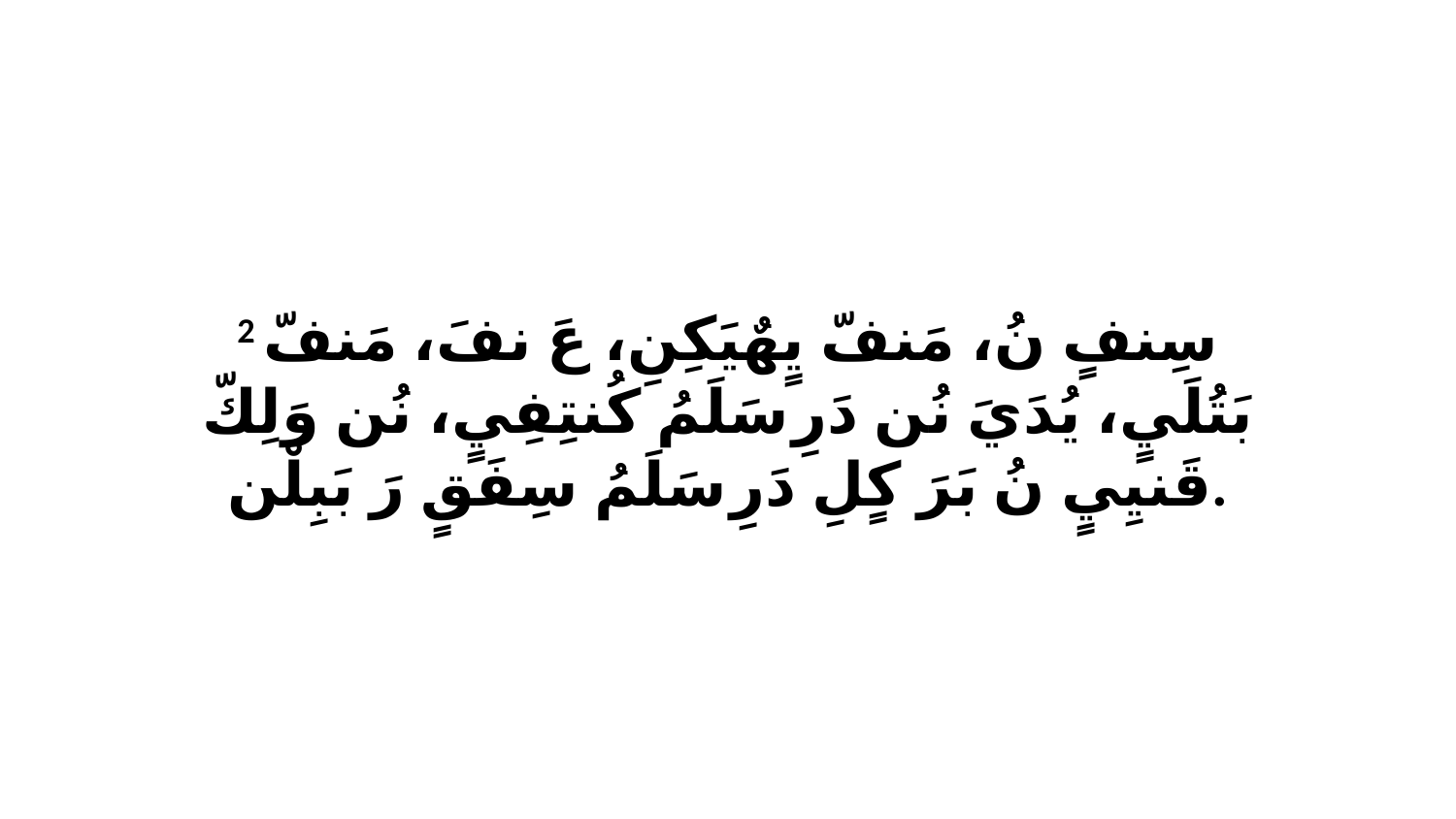

2 سِنفٍ نُ، مَنفّ يٍهٌيَكِنِ، عَ نفَ، مَنفّ بَتُلَيٍ، يُدَيَ نُن دَرِ سَلَمُ كُنتِفِيٍ، نُن وَلِكّ قَنيِيٍ نُ بَرَ كٍلِ دَرِ سَلَمُ سِفَقٍ رَ بَبِلْن.